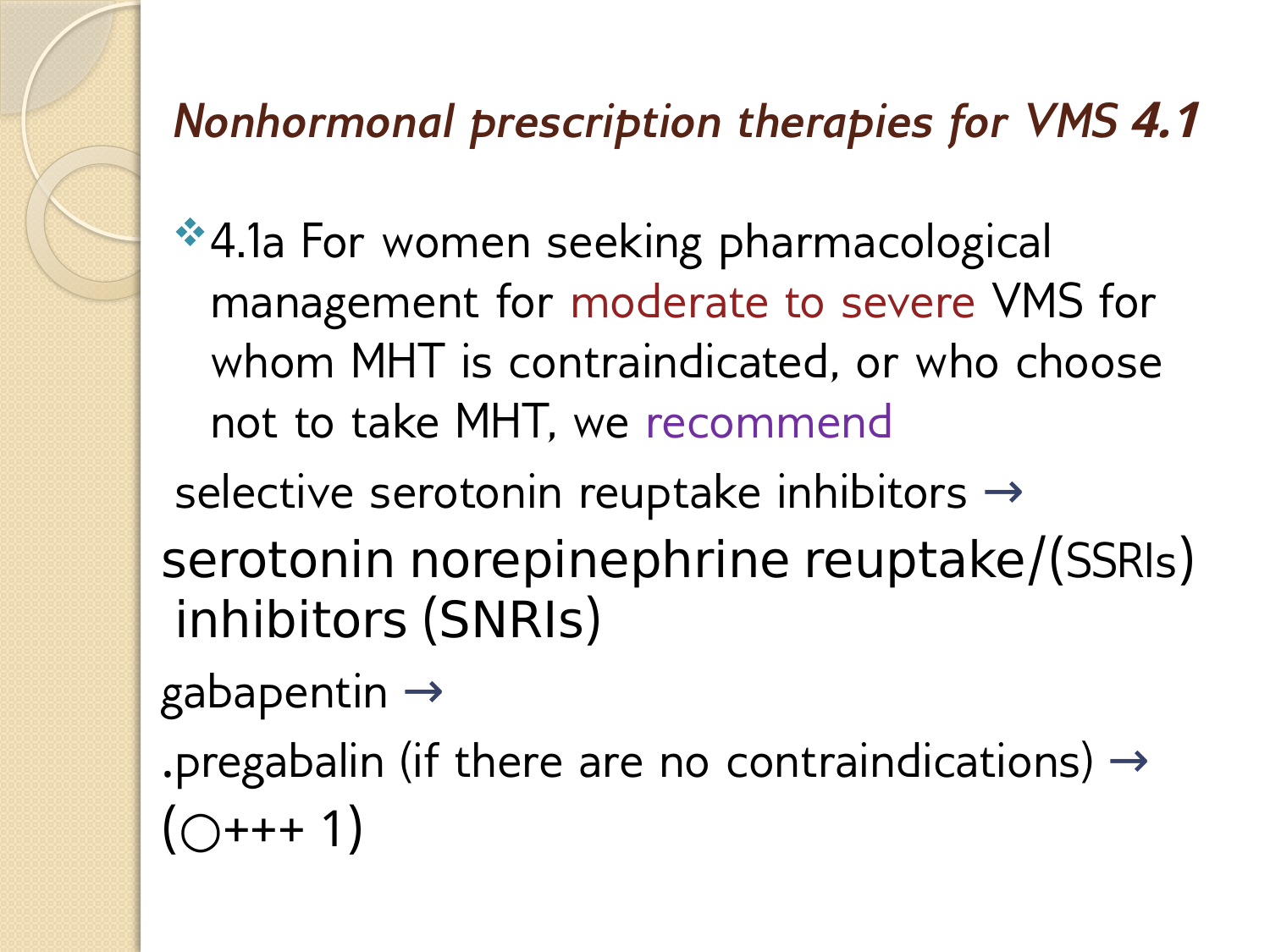

# 4.1 Nonhormonal prescription therapies for VMS
4.1a For women seeking pharmacological management for moderate to severe VMS for whom MHT is contraindicated, or who choose not to take MHT, we recommend
→ selective serotonin reuptake inhibitors
(SSRIs)/serotonin norepinephrine reuptake inhibitors (SNRIs)
→ gabapentin
→ pregabalin (if there are no contraindications).
(1 +++○)